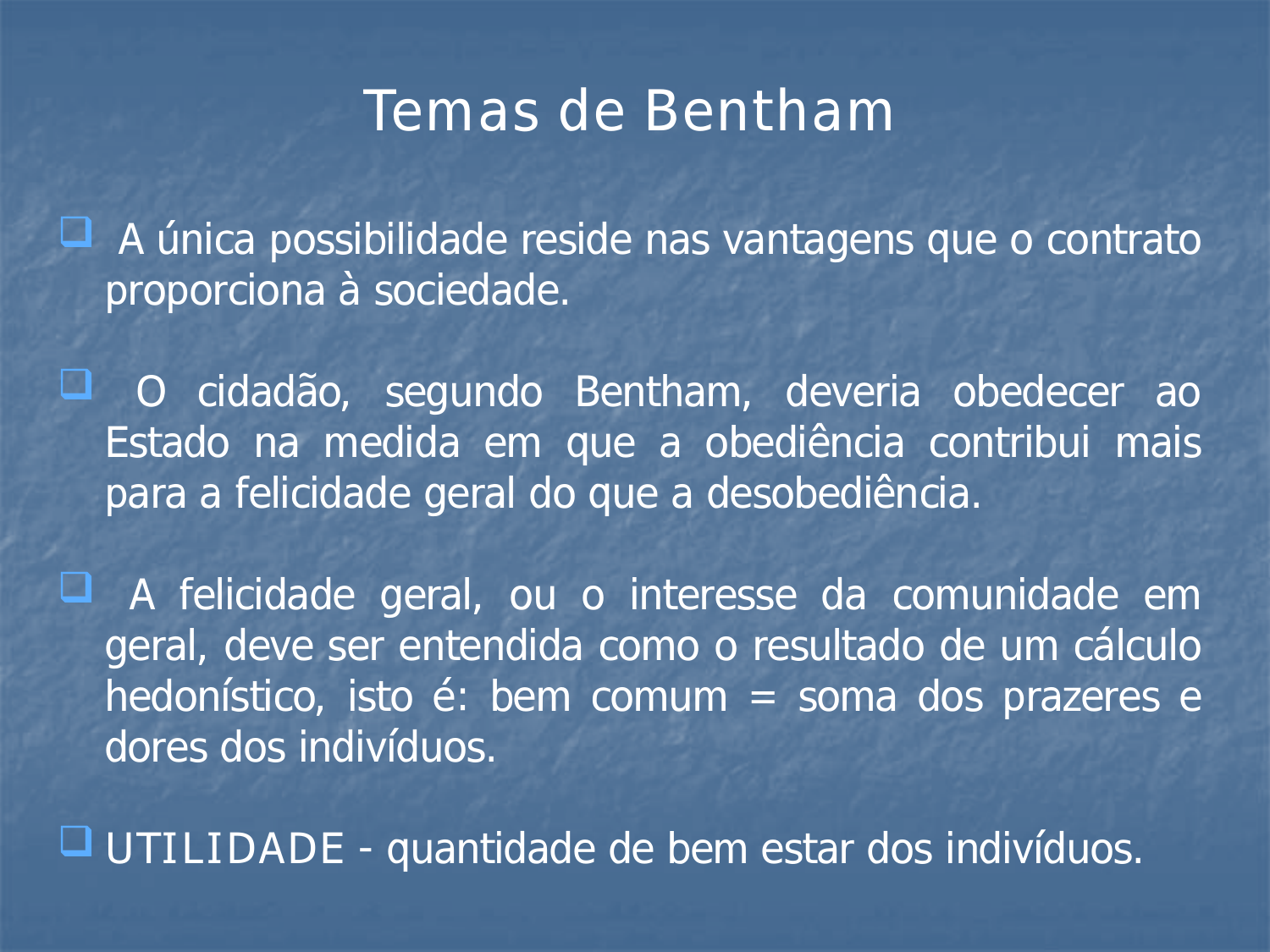

Temas de Bentham
 A única possibilidade reside nas vantagens que o contrato proporciona à sociedade.

 O cidadão, segundo Bentham, deveria obedecer ao Estado na medida em que a obediência contribui mais para a felicidade geral do que a desobediência.

 A felicidade geral, ou o interesse da comunidade em geral, deve ser entendida como o resultado de um cálculo hedonístico, isto é: bem comum = soma dos prazeres e dores dos indivíduos.

UTILIDADE - quantidade de bem estar dos indivíduos.